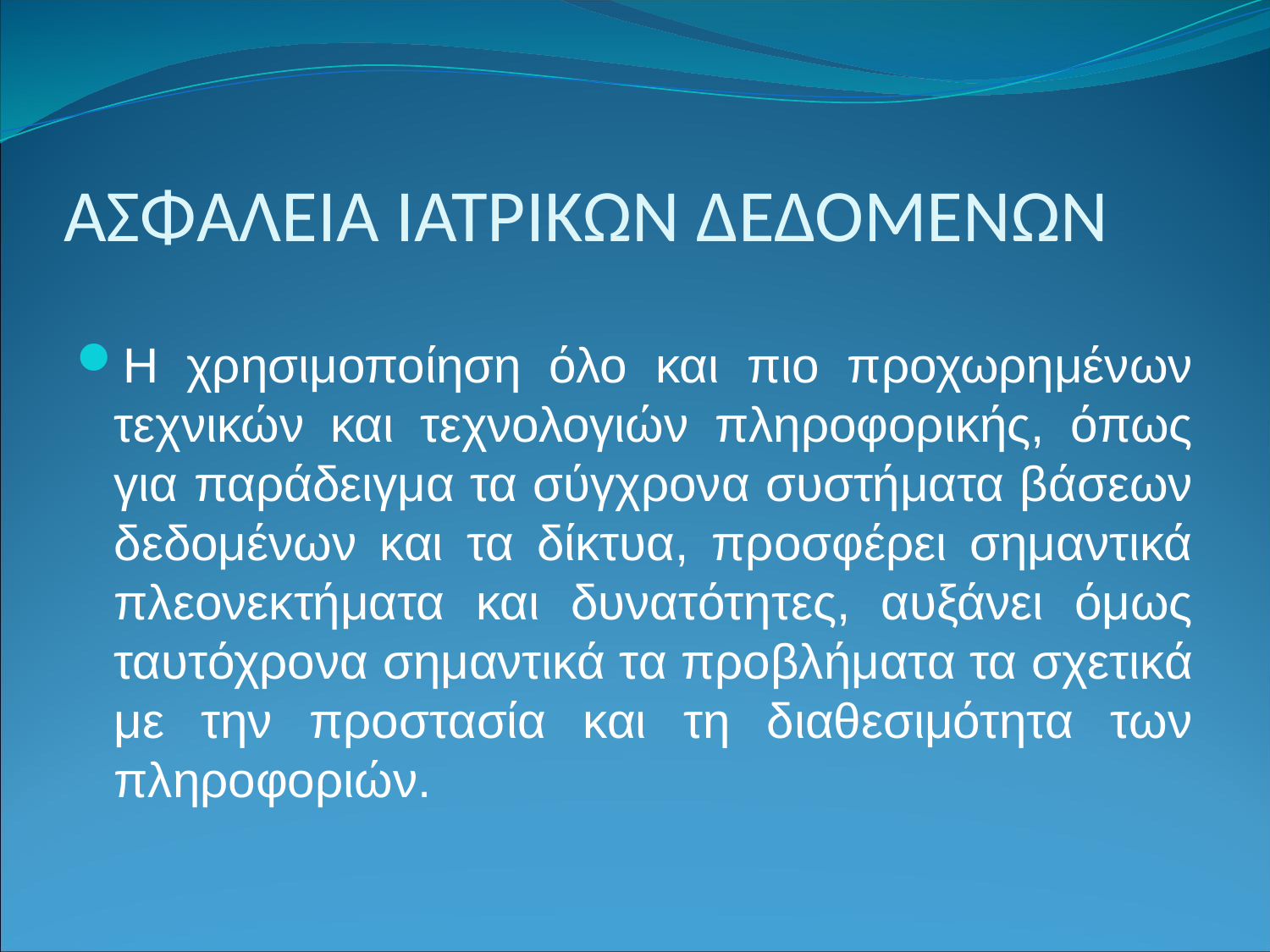

# ΑΣΦΑΛΕΙΑ ΙΑΤΡΙΚΩΝ ΔΕΔΟΜΕΝΩΝ
Η χρησιμοποίηση όλο και πιο προχωρημένων τεχνικών και τεχνολογιών πληροφορικής, όπως για παράδειγμα τα σύγχρονα συστήματα βάσεων δεδομένων και τα δίκτυα, προσφέρει σημαντικά πλεονεκτήματα και δυνατότητες, αυξάνει όμως ταυτόχρονα σημαντικά τα προβλήματα τα σχετικά με την προστασία και τη διαθεσιμότητα των πληροφοριών.